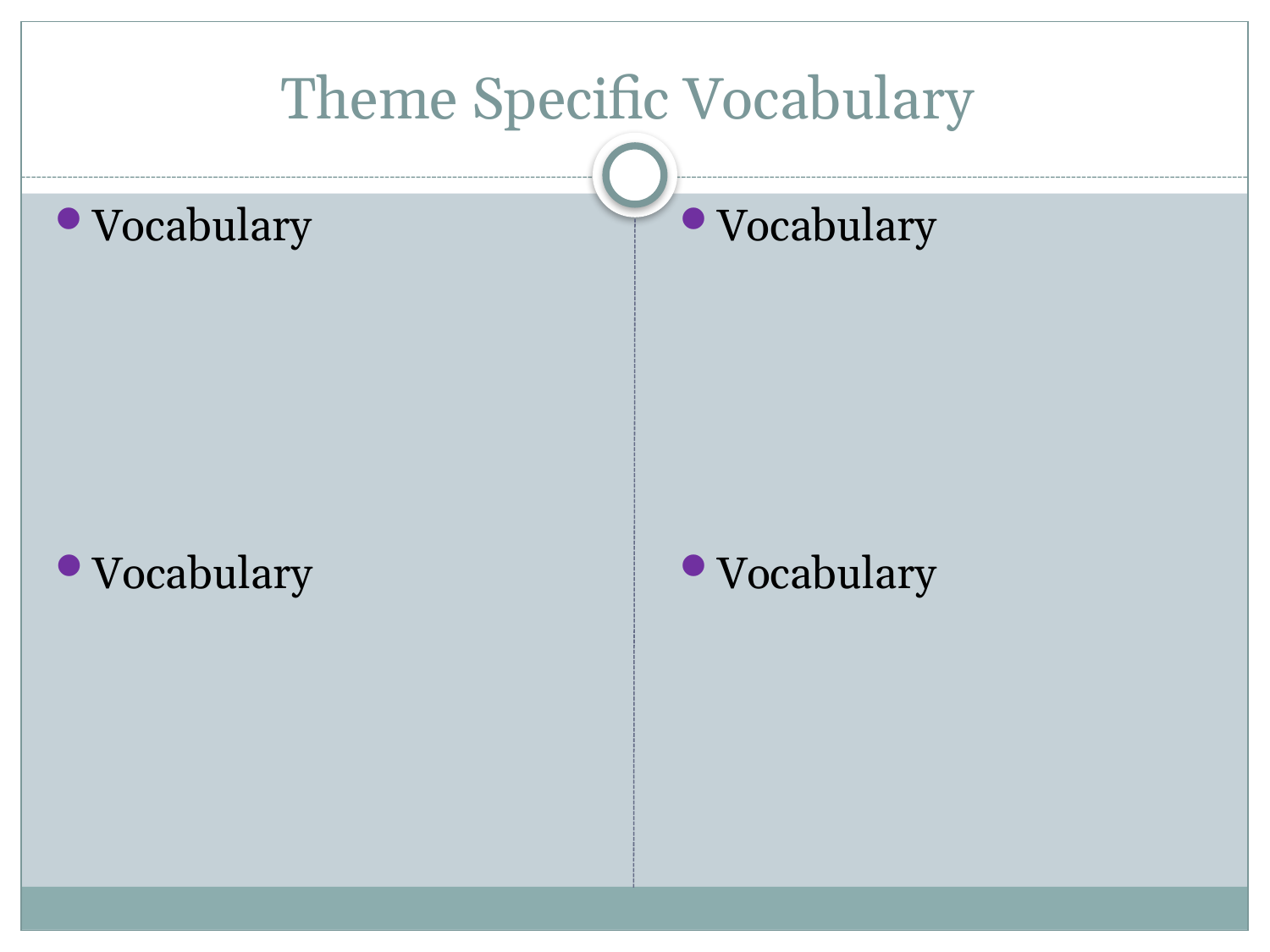

# Theme Specific Vocabulary
Vocabulary
Vocabulary
Vocabulary
Vocabulary